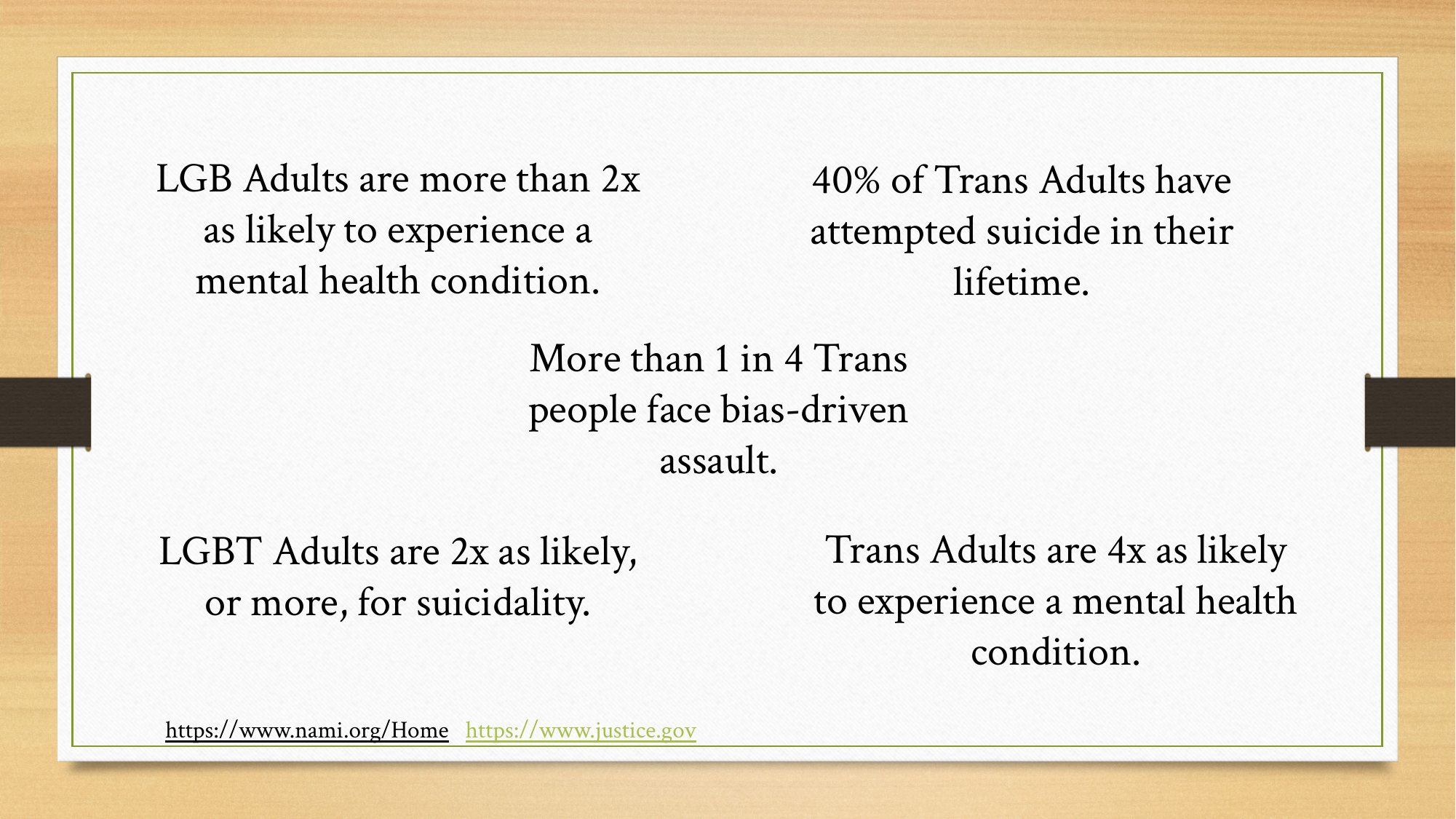

LGB Adults are more than 2x as likely to experience a mental health condition.
40% of Trans Adults have attempted suicide in their lifetime.
More than 1 in 4 Trans people face bias-driven assault.
Trans Adults are 4x as likely to experience a mental health condition.
LGBT Adults are 2x as likely, or more, for suicidality.
https://www.nami.org/Home   https://www.justice.gov